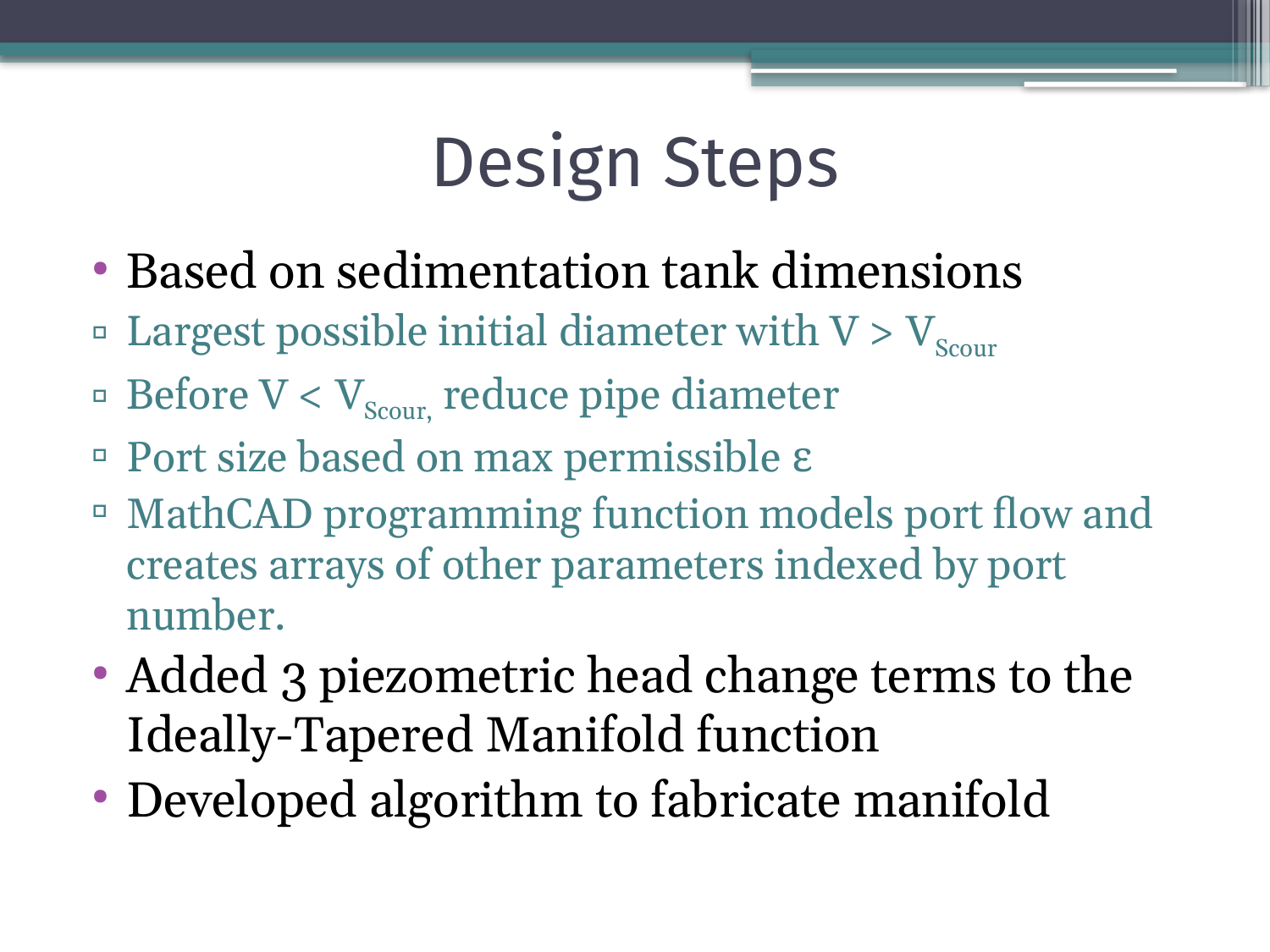

# Design Steps
Based on sedimentation tank dimensions
Largest possible initial diameter with V > VScour
Before V < VScour, reduce pipe diameter
Port size based on max permissible ε
MathCAD programming function models port flow and creates arrays of other parameters indexed by port number.
Added 3 piezometric head change terms to the Ideally-Tapered Manifold function
Developed algorithm to fabricate manifold